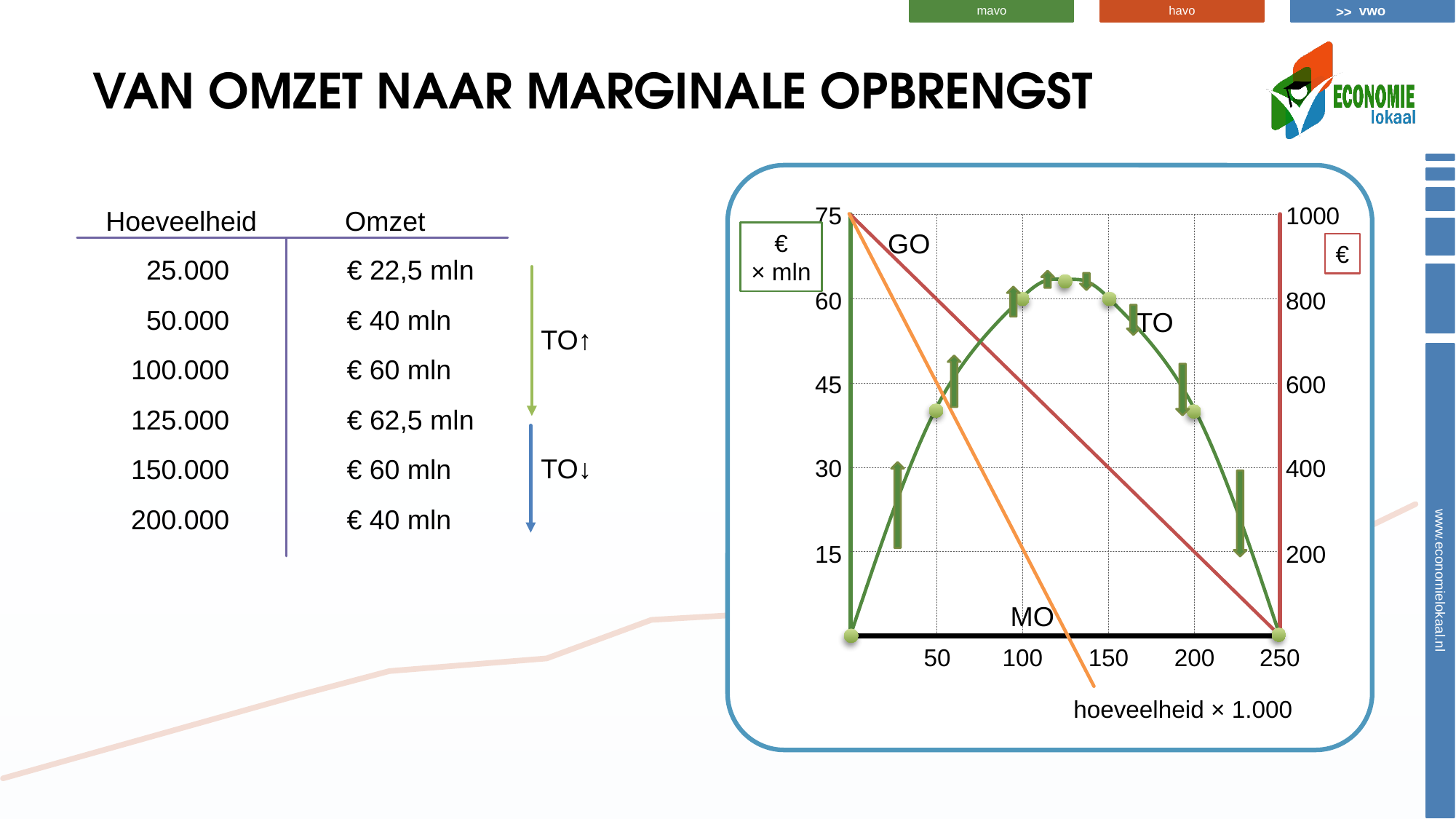

# Van omzet naar marginale opbrengst

75
1000
Hoeveelheid
Omzet
GO
€
× mln
€
25.000
€ 22,5 mln

60
800

50.000
€ 40 mln
TO

TO↑
100.000
€ 60 mln

45
600

125.000
€ 62,5 mln

TO↓
150.000
€ 60 mln
30
400

200.000
€ 40 mln
15
200
MO

50
100
150
200
250
hoeveelheid × 1.000